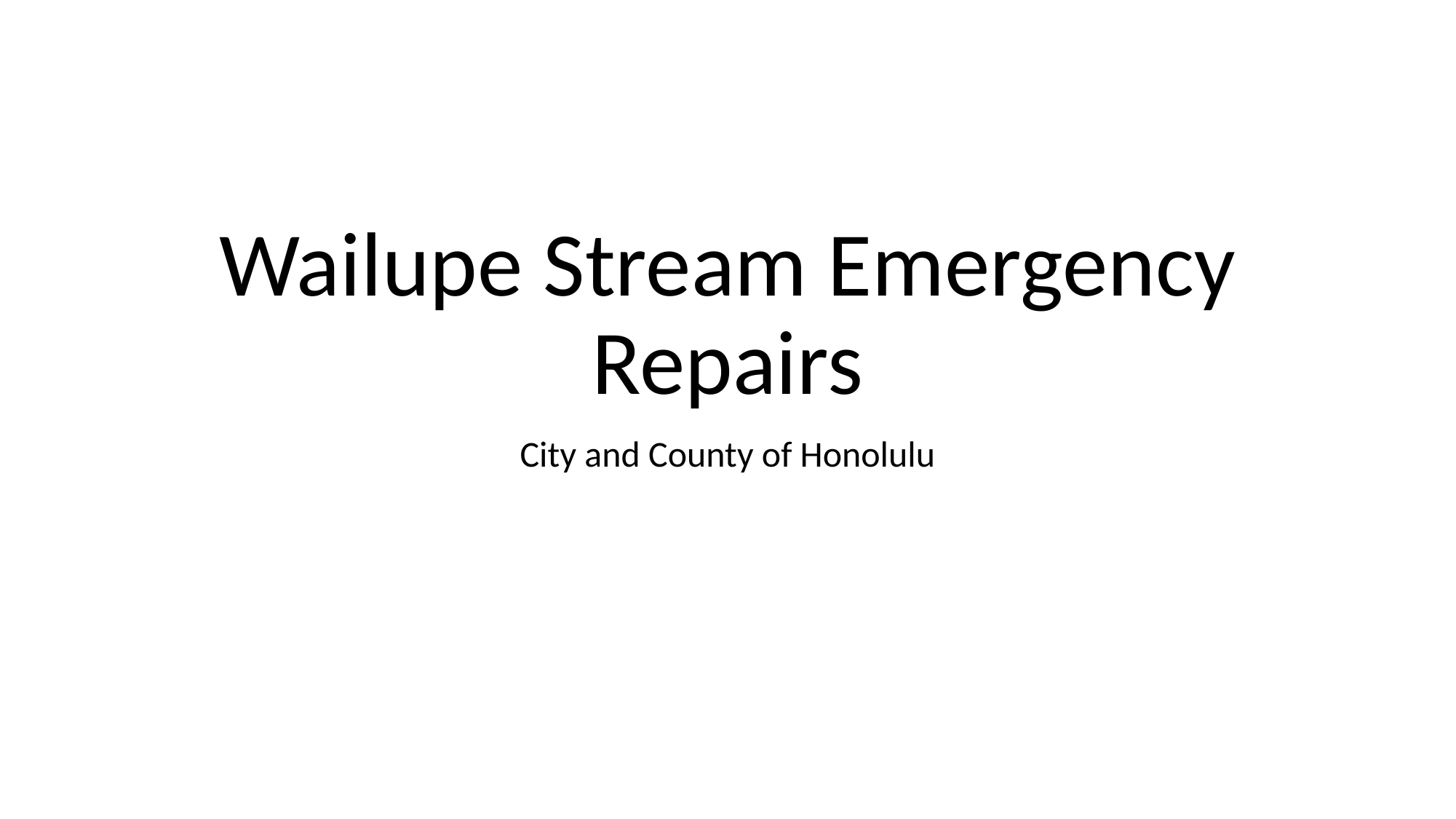

# Wailupe Stream Emergency Repairs
City and County of Honolulu